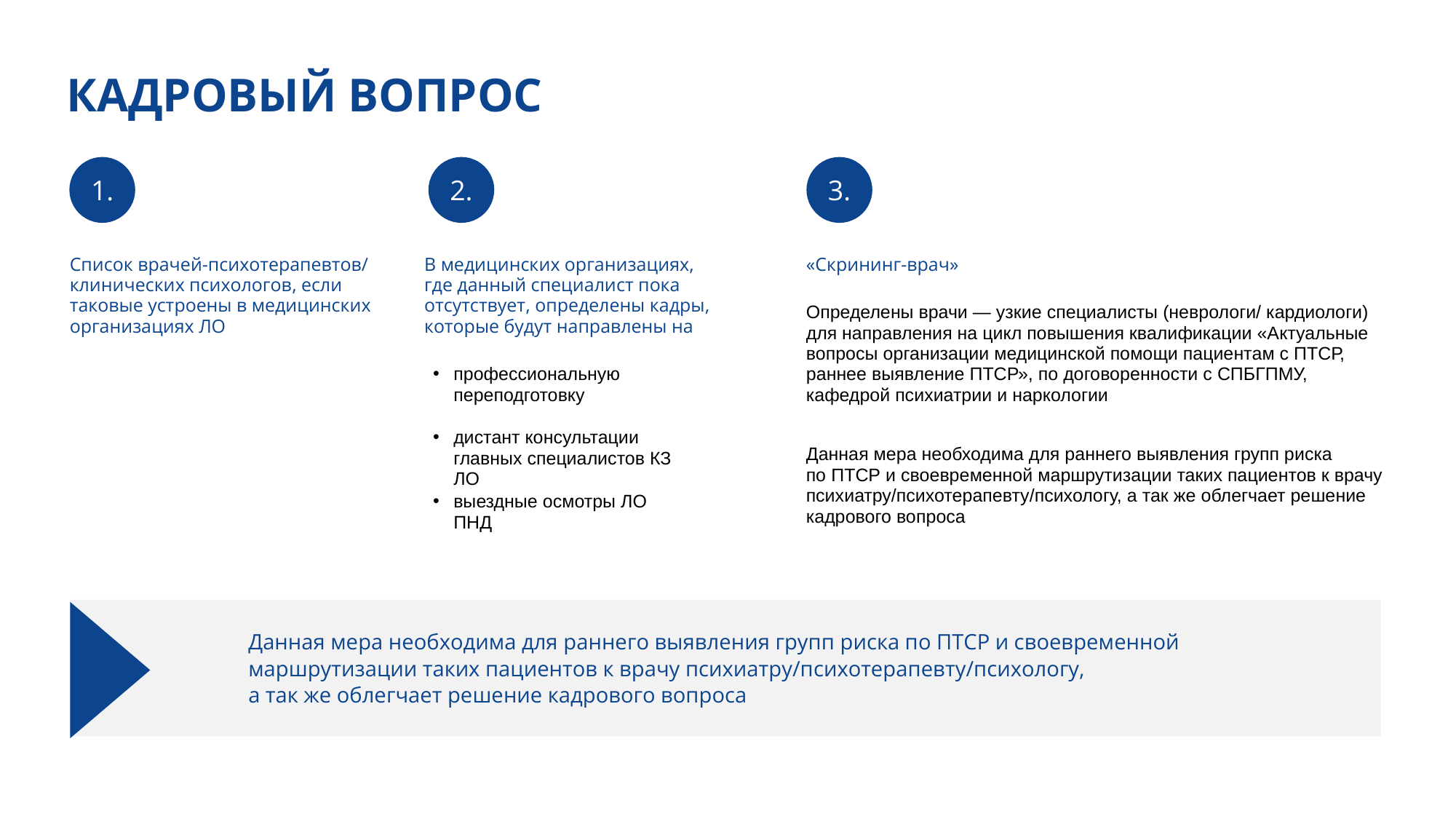

КАДРОВЫЙ ВОПРОС
1.
2.
3.
Список врачей-психотерапевтов/ клинических психологов, если таковые устроены в медицинских организациях ЛО
В медицинских организациях,
где данный специалист пока отсутствует, определены кадры, которые будут направлены на
«Скрининг-врач»
Определены врачи — узкие специалисты (неврологи/ кардиологи)
для направления на цикл повышения квалификации «Актуальные вопросы организации медицинской помощи пациентам с ПТСР, раннее выявление ПТСР», по договоренности с СПБГПМУ, кафедрой психиатрии и наркологии
профессиональную переподготовку
дистант консультации главных специалистов КЗ ЛО
Данная мера необходима для раннего выявления групп риска по ПТСР и своевременной маршрутизации таких пациентов к врачу психиатру/психотерапевту/психологу, а так же облегчает решение кадрового вопроса
выездные осмотры ЛО ПНД

Данная мера необходима для раннего выявления групп риска по ПТСР и своевременной маршрутизации таких пациентов к врачу психиатру/психотерапевту/психологу,
а так же облегчает решение кадрового вопроса